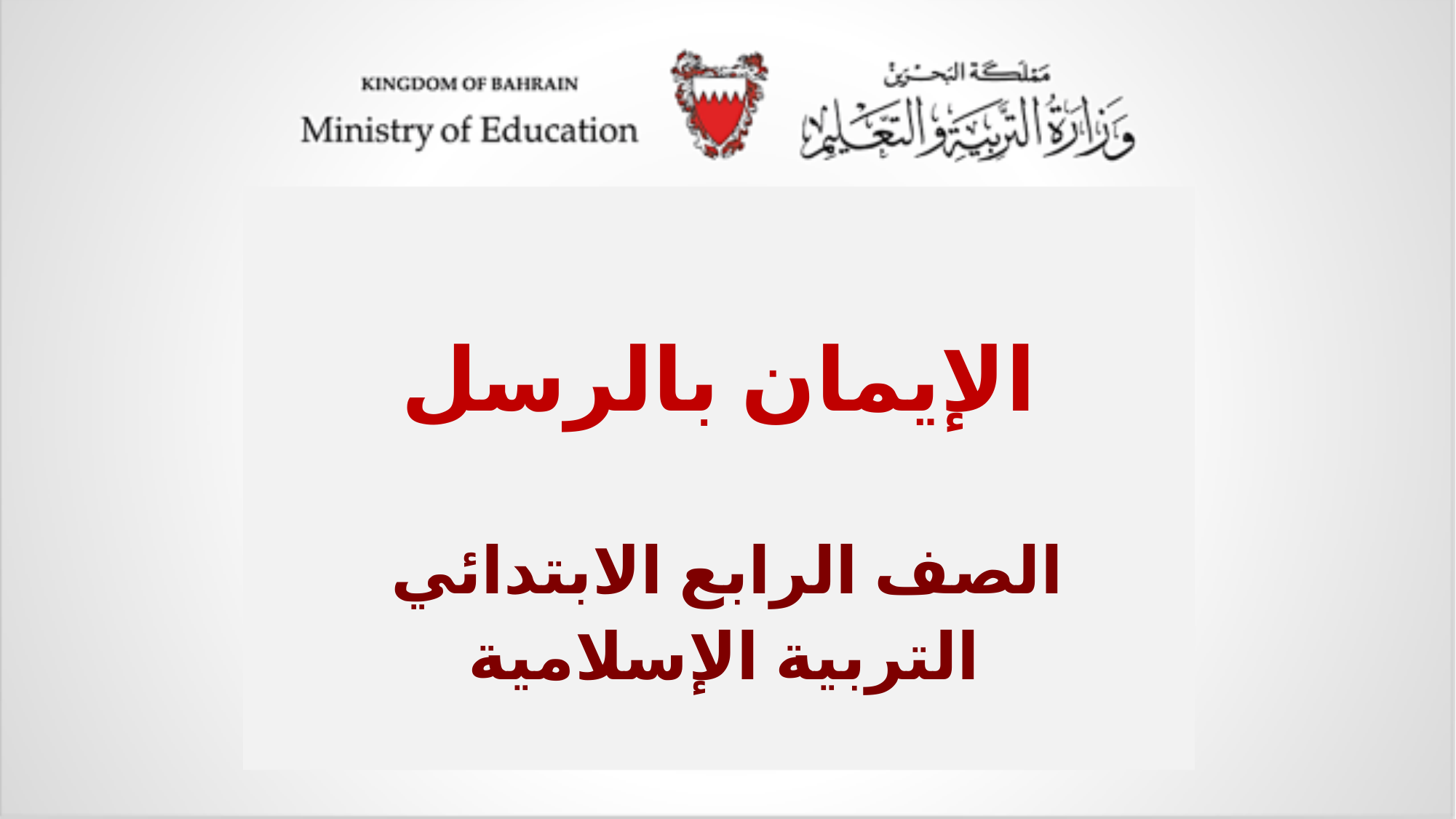

الإيمان بالرسل

الصف الرابع الابتدائي
التربية الإسلامية